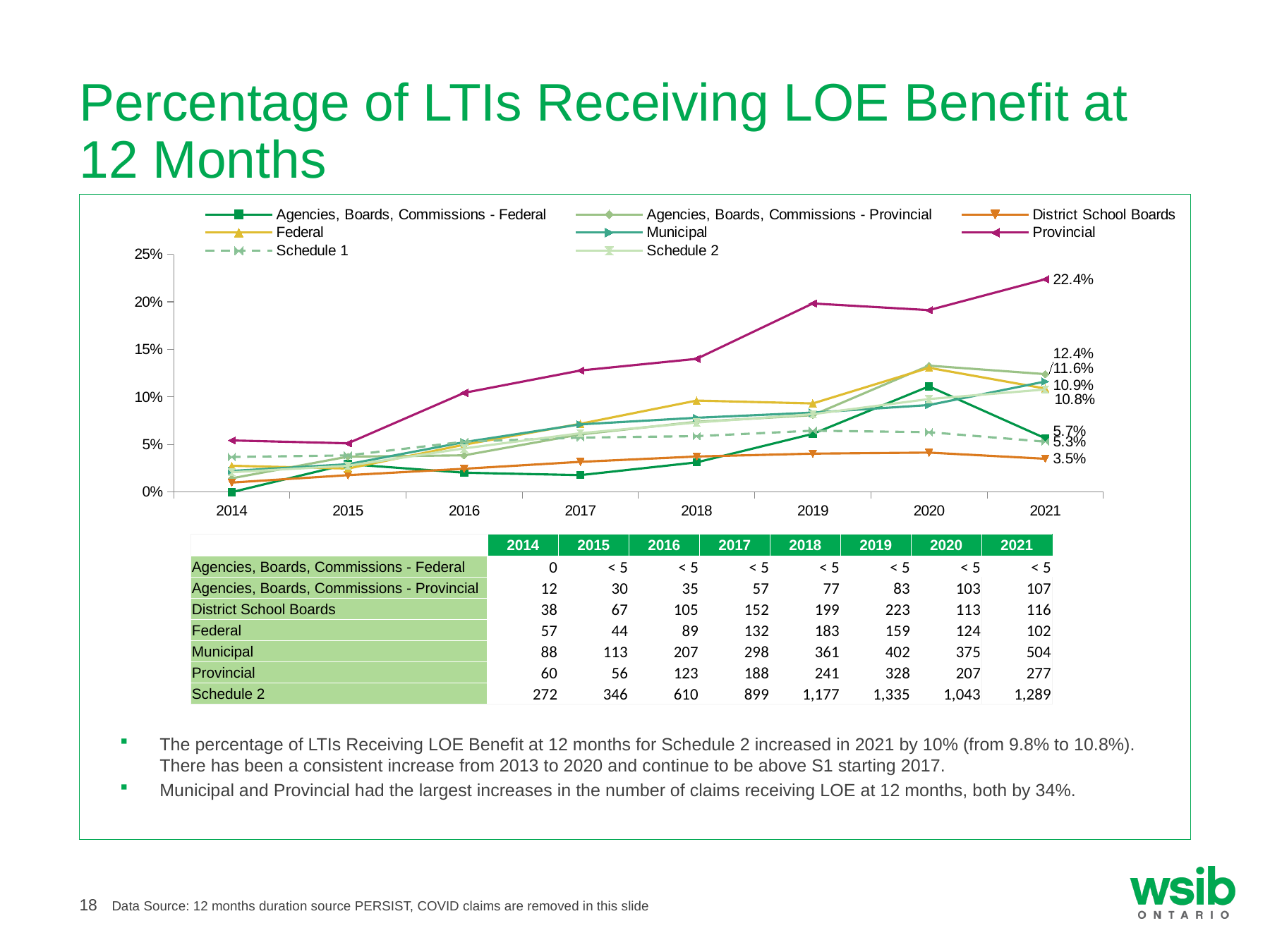

# Percentage of LTIs Receiving LOE Benefit at 12 Months

### Chart

| Category | Agencies, Boards, Commissions - Federal | Agencies, Boards, Commissions - Provincial | District School Boards | Federal | Municipal | Provincial | Schedule 1 | Schedule 2 |
|---|---|---|---|---|---|---|---|---|
| 2014 | 0.0 | 0.0145102781136638 | 0.0100263852242744 | 0.0277102576567817 | 0.022289766970618 | 0.0543478260869565 | 0.0369456875508544 | 0.0209053877488279 |
| 2015 | 0.0294117647058824 | 0.0373134328358209 | 0.0178381256656017 | 0.0248027057497181 | 0.0293506493506493 | 0.0513290559120073 | 0.0386372639640829 | 0.0277421423989737 |
| 2016 | 0.0204081632653061 | 0.0386740331491713 | 0.0245901639344262 | 0.049859943977591 | 0.0525514089870526 | 0.104325699745547 | 0.0529747763231057 | 0.0459752788664456 |
| 2017 | 0.0178571428571429 | 0.060702875399361 | 0.0318457992876598 | 0.0718171926006529 | 0.0712066905615293 | 0.12780421481985 | 0.0573245385089926 | 0.0618805066079295 |
| 2018 | 0.03125 | 0.0738963531669866 | 0.0374482499059089 | 0.0962145110410095 | 0.0781216186972517 | 0.140034863451482 | 0.0588399630369845 | 0.0731237574552684 |
| 2019 | 0.0612244897959184 | 0.0808966861598441 | 0.0404351767905712 | 0.093200468933177 | 0.0835758835758836 | 0.198307134220073 | 0.0645638879948503 | 0.0819319995090217 |
| 2020 | 0.111111111111111 | 0.132903225806452 | 0.0415441176470588 | 0.130663856691254 | 0.0915080527086384 | 0.191312384473198 | 0.0629831170643226 | 0.0978240480210092 |
| 2021 | 0.0566037735849057 | 0.123986095017381 | 0.0350665054413543 | 0.108858057630736 | 0.116262975778547 | 0.223747980613893 | 0.0530301220648305 | 0.10788416471376 |
|  | 2014 | 2015 | 2016 | 2017 | 2018 | 2019 | 2020 | 2021 |
| --- | --- | --- | --- | --- | --- | --- | --- | --- |
| Agencies, Boards, Commissions - Federal | 0 | < 5 | < 5 | < 5 | < 5 | < 5 | < 5 | < 5 |
| Agencies, Boards, Commissions - Provincial | 12 | 30 | 35 | 57 | 77 | 83 | 103 | 107 |
| District School Boards | 38 | 67 | 105 | 152 | 199 | 223 | 113 | 116 |
| Federal | 57 | 44 | 89 | 132 | 183 | 159 | 124 | 102 |
| Municipal | 88 | 113 | 207 | 298 | 361 | 402 | 375 | 504 |
| Provincial | 60 | 56 | 123 | 188 | 241 | 328 | 207 | 277 |
| Schedule 2 | 272 | 346 | 610 | 899 | 1,177 | 1,335 | 1,043 | 1,289 |
The percentage of LTIs Receiving LOE Benefit at 12 months for Schedule 2 increased in 2021 by 10% (from 9.8% to 10.8%). There has been a consistent increase from 2013 to 2020 and continue to be above S1 starting 2017.
Municipal and Provincial had the largest increases in the number of claims receiving LOE at 12 months, both by 34%.
Data Source: 12 months duration source PERSIST, COVID claims are removed in this slide
18